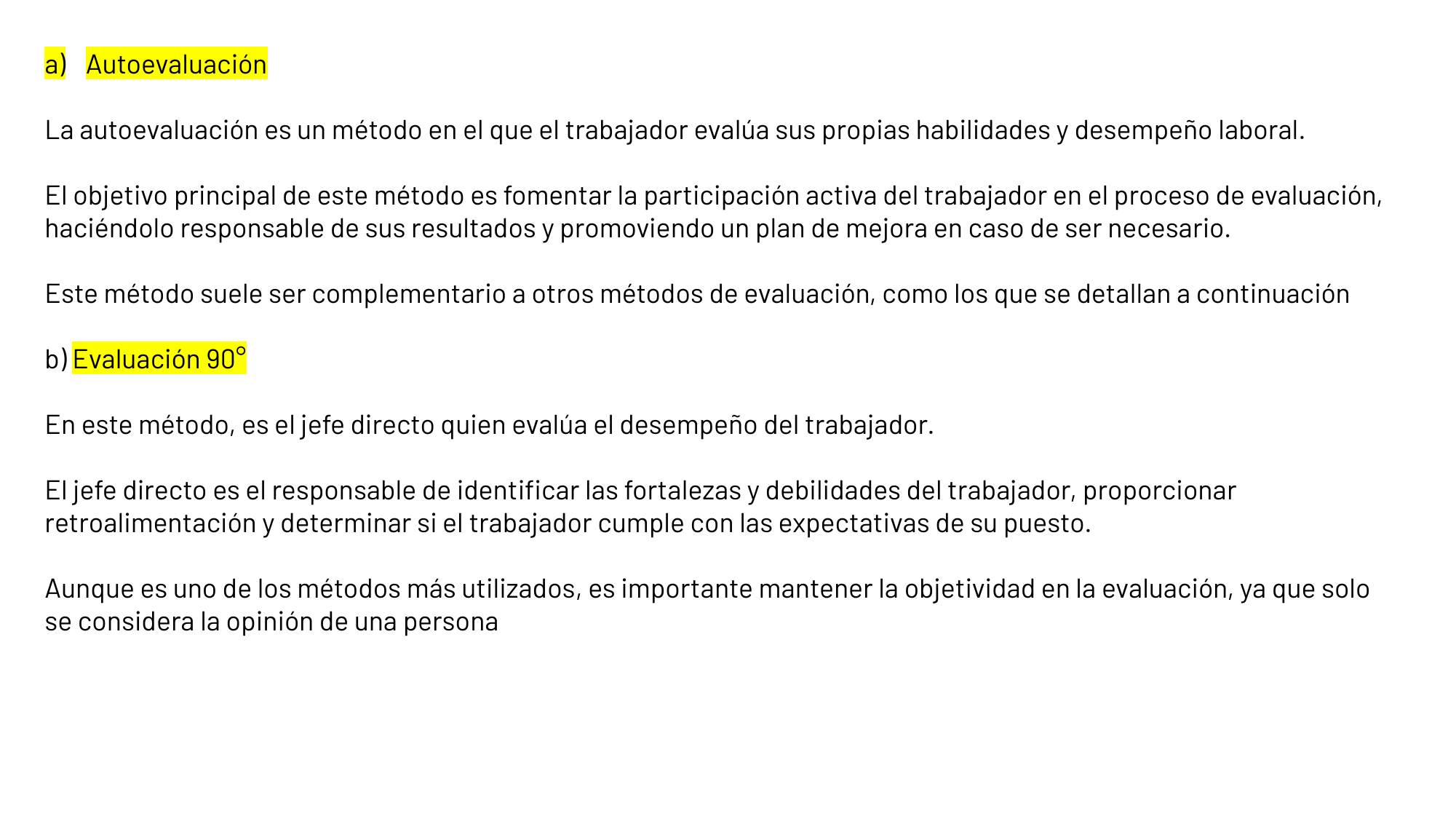

Autoevaluación

La autoevaluación es un método en el que el trabajador evalúa sus propias habilidades y desempeño laboral.

El objetivo principal de este método es fomentar la participación activa del trabajador en el proceso de evaluación, haciéndolo responsable de sus resultados y promoviendo un plan de mejora en caso de ser necesario.

Este método suele ser complementario a otros métodos de evaluación, como los que se detallan a continuación

b) Evaluación 90°

En este método, es el jefe directo quien evalúa el desempeño del trabajador.

El jefe directo es el responsable de identificar las fortalezas y debilidades del trabajador, proporcionar retroalimentación y determinar si el trabajador cumple con las expectativas de su puesto.

Aunque es uno de los métodos más utilizados, es importante mantener la objetividad en la evaluación, ya que solo se considera la opinión de una persona